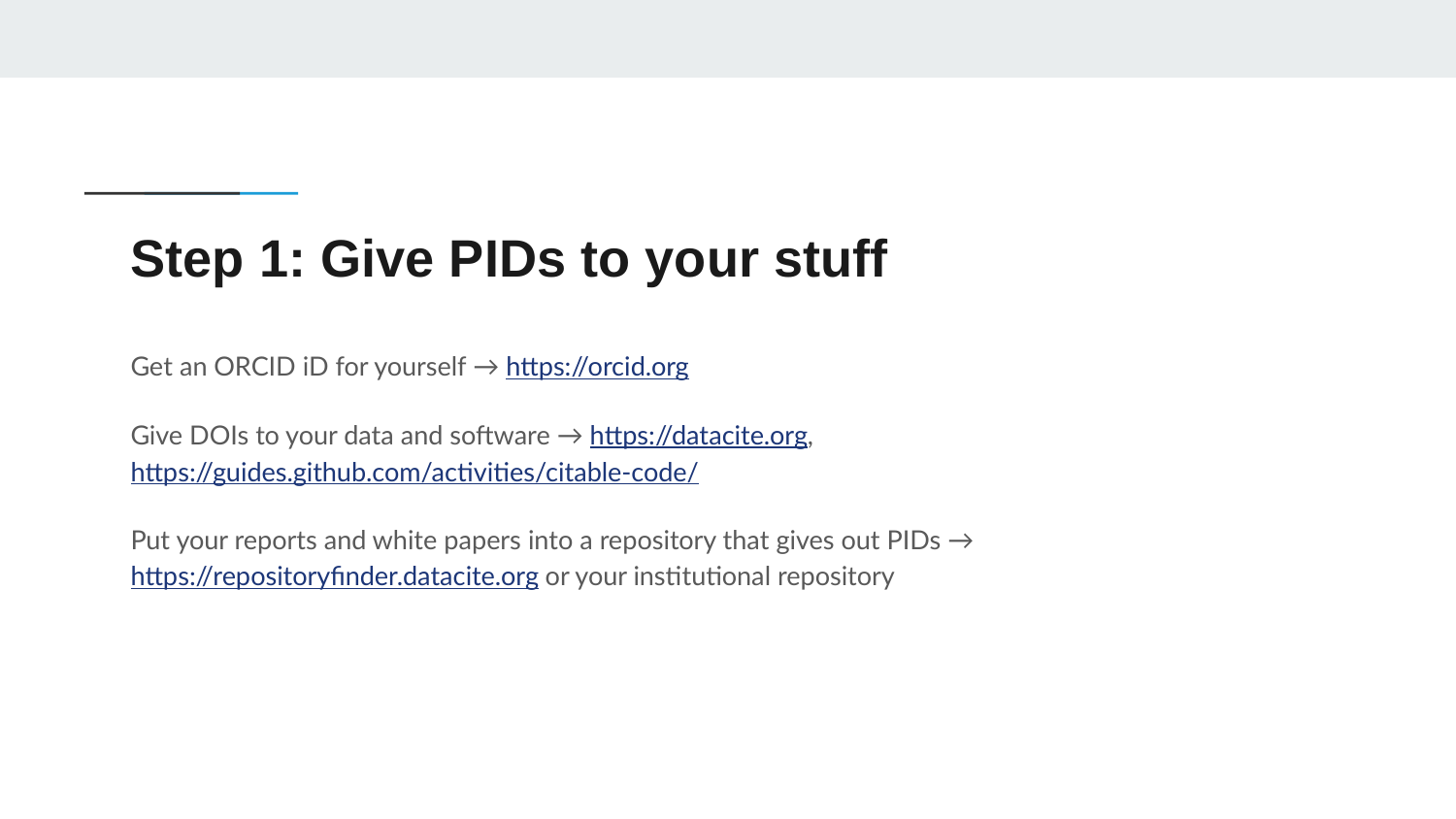

# Step 1: Give PIDs to your stuff
Get an ORCID iD for yourself → https://orcid.org
Give DOIs to your data and software → https://datacite.org, https://guides.github.com/activities/citable-code/
Put your reports and white papers into a repository that gives out PIDs → https://repositoryfinder.datacite.org or your institutional repository